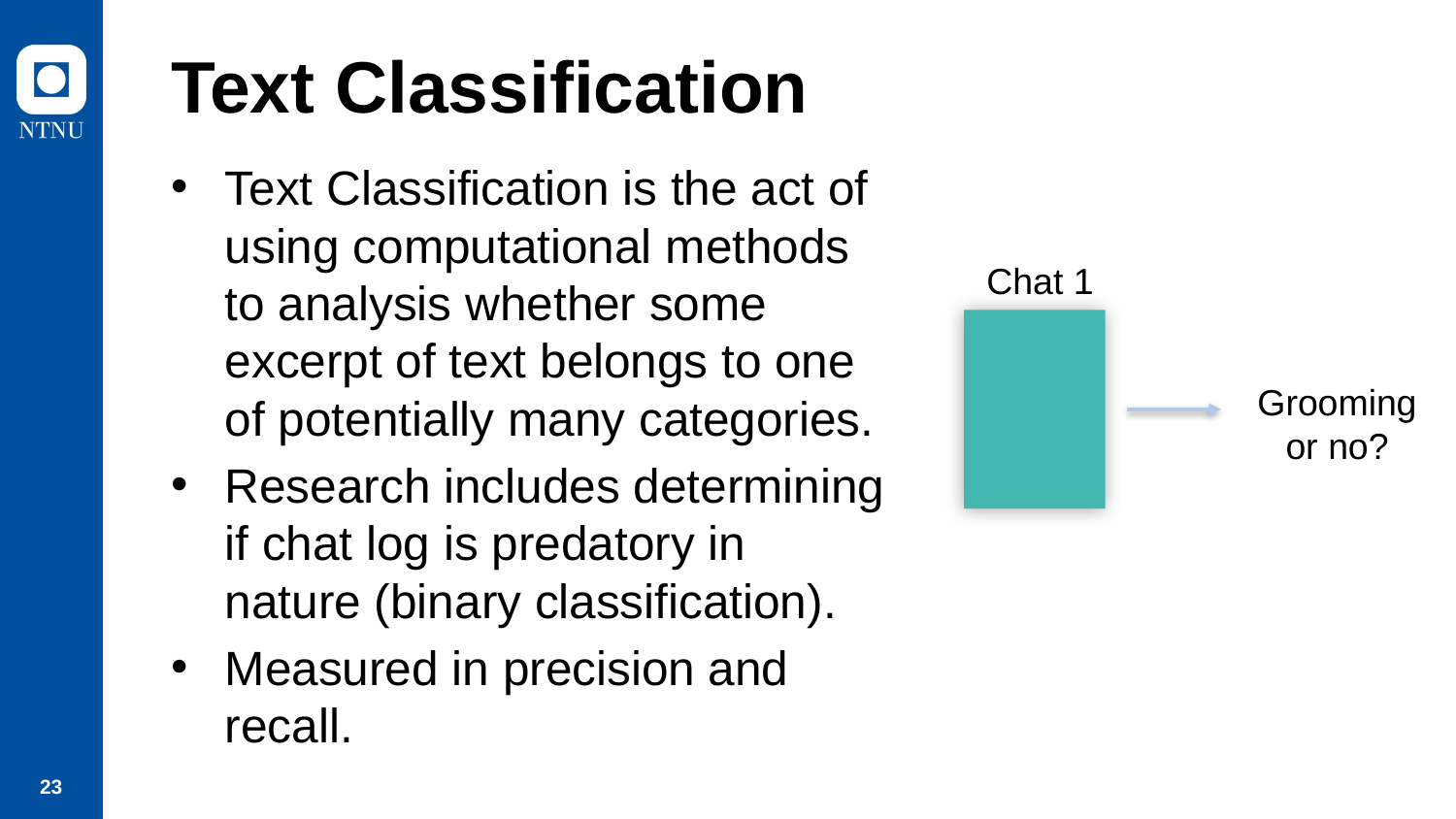

# Text Classification
Text Classification is the act of using computational methods to analysis whether some excerpt of text belongs to one of potentially many categories.
Research includes determining if chat log is predatory in nature (binary classification).
Measured in precision and recall.
Chat 1

Grooming or no?